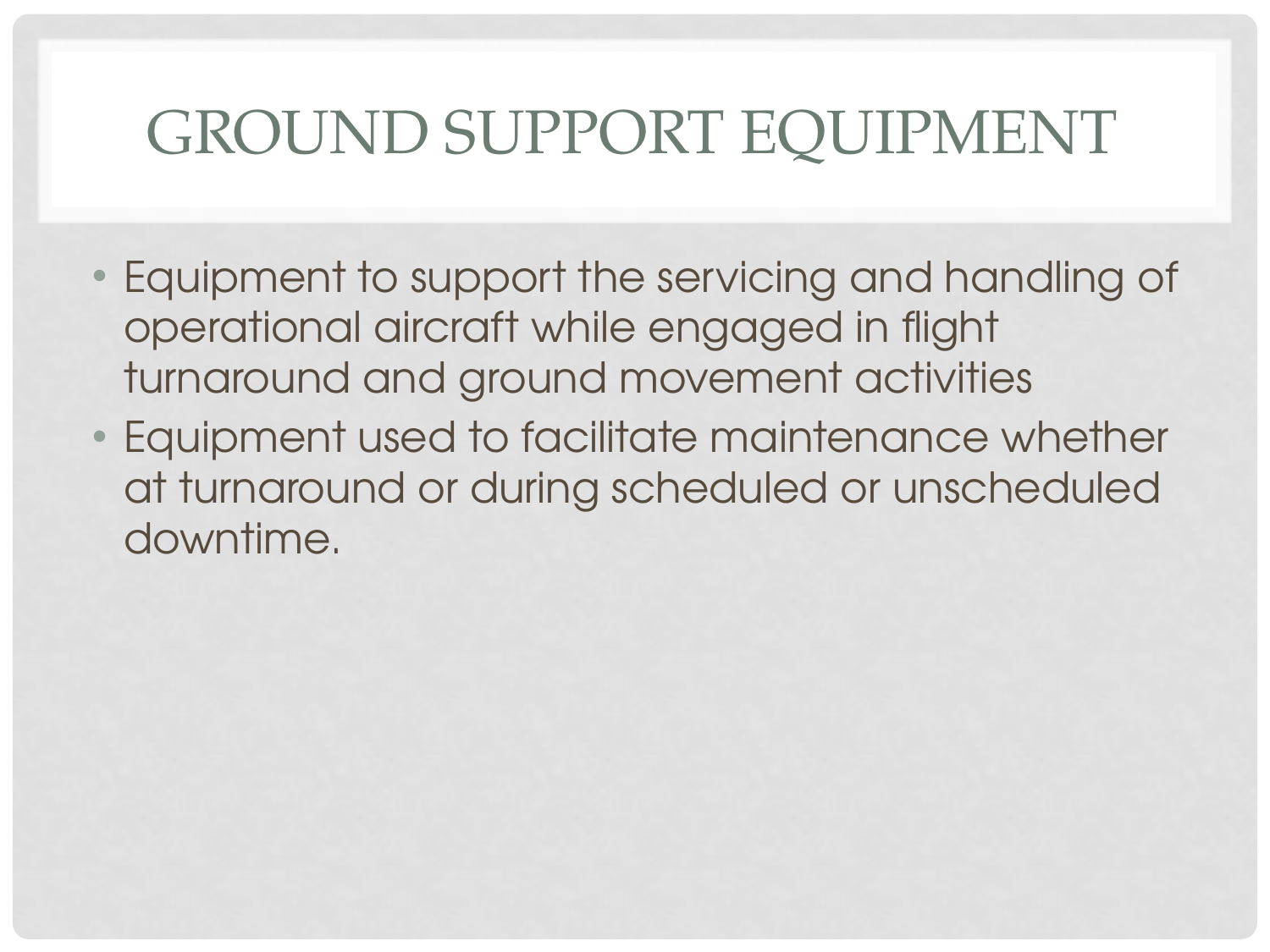

# Ground support Equipment
Equipment to support the servicing and handling of operational aircraft while engaged in flight turnaround and ground movement activities
Equipment used to facilitate maintenance whether at turnaround or during scheduled or unscheduled downtime.